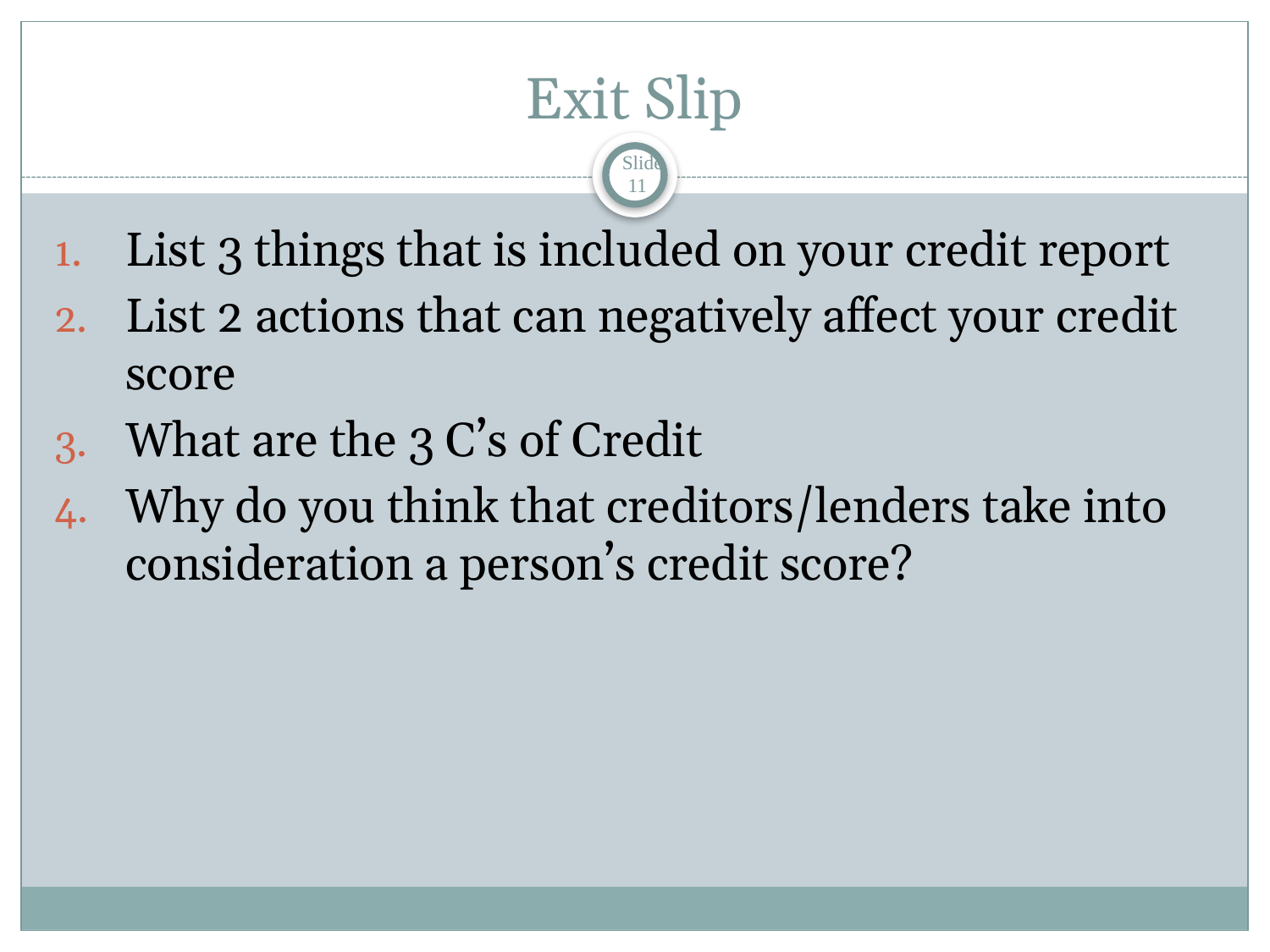

# Exit Slip
  Slide 11
List 3 things that is included on your credit report
List 2 actions that can negatively affect your credit score
What are the 3 C’s of Credit
Why do you think that creditors/lenders take into consideration a person’s credit score?